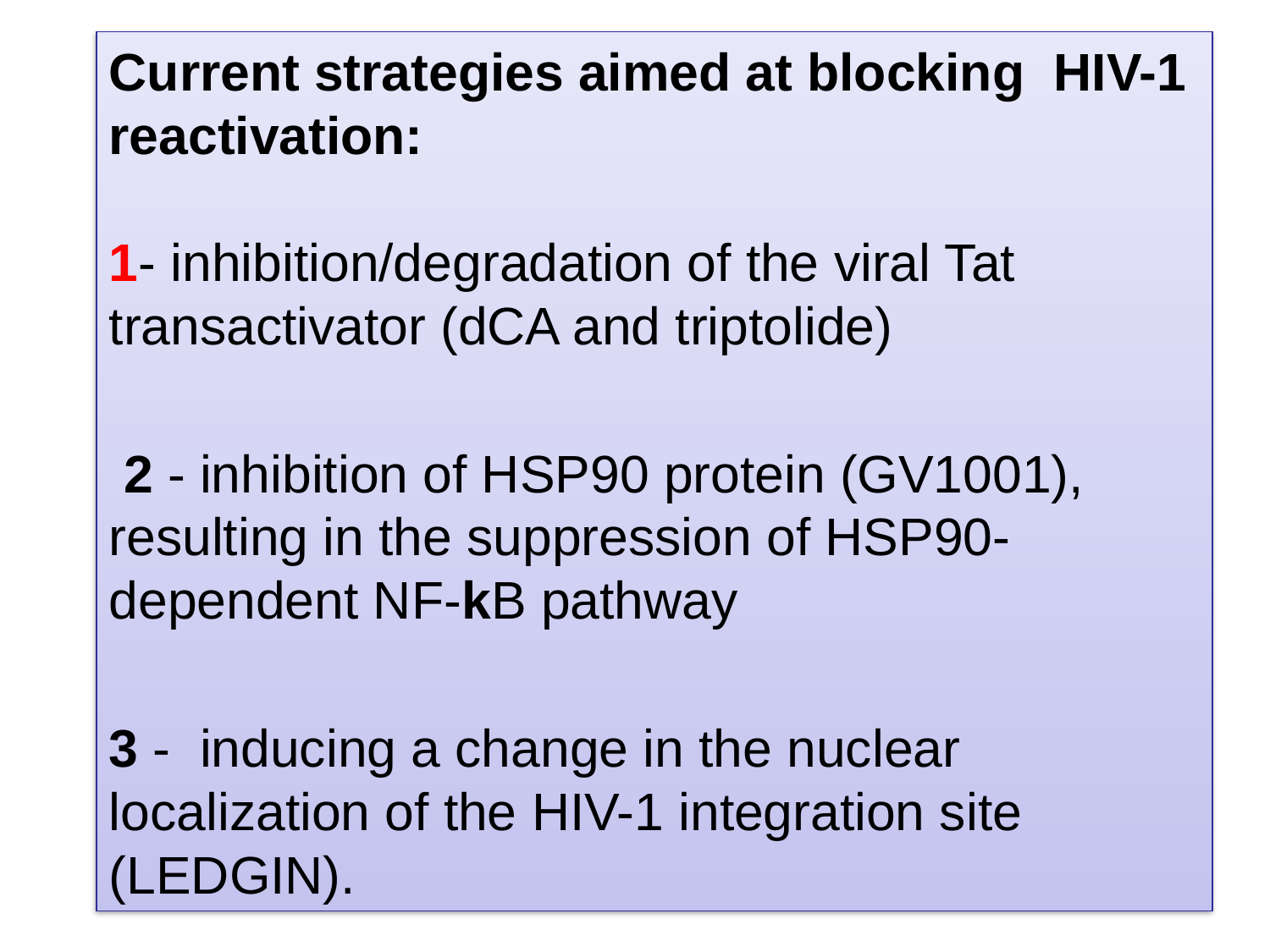

Current strategies aimed at blocking  HIV-1 reactivation:

1- inhibition/degradation of the viral Tat transactivator (dCA and triptolide)

 2 - inhibition of HSP90 protein (GV1001), resulting in the suppression of HSP90-dependent NF-kB pathway

3 -  inducing a change in the nuclear localization of the HIV-1 integration site (LEDGIN).